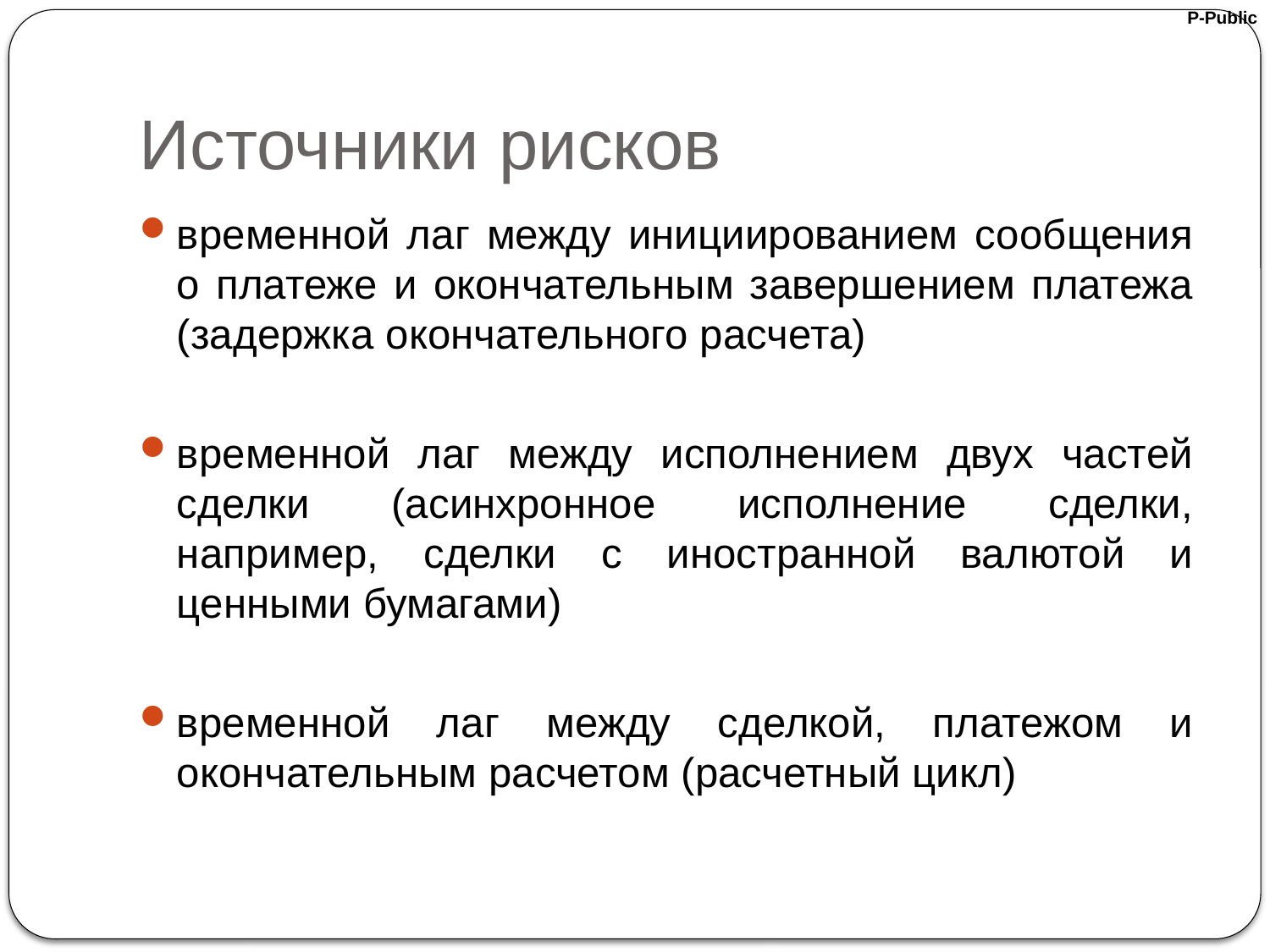

# Источники рисков
временной лаг между инициированием сообщения о платеже и окончательным завершением платежа (задержка окончательного расчета)

временной лаг между исполнением двух частей сделки (асинхронное исполнение сделки, например, сделки с иностранной валютой и ценными бумагами)

временной лаг между сделкой, платежом и окончательным расчетом (расчетный цикл)